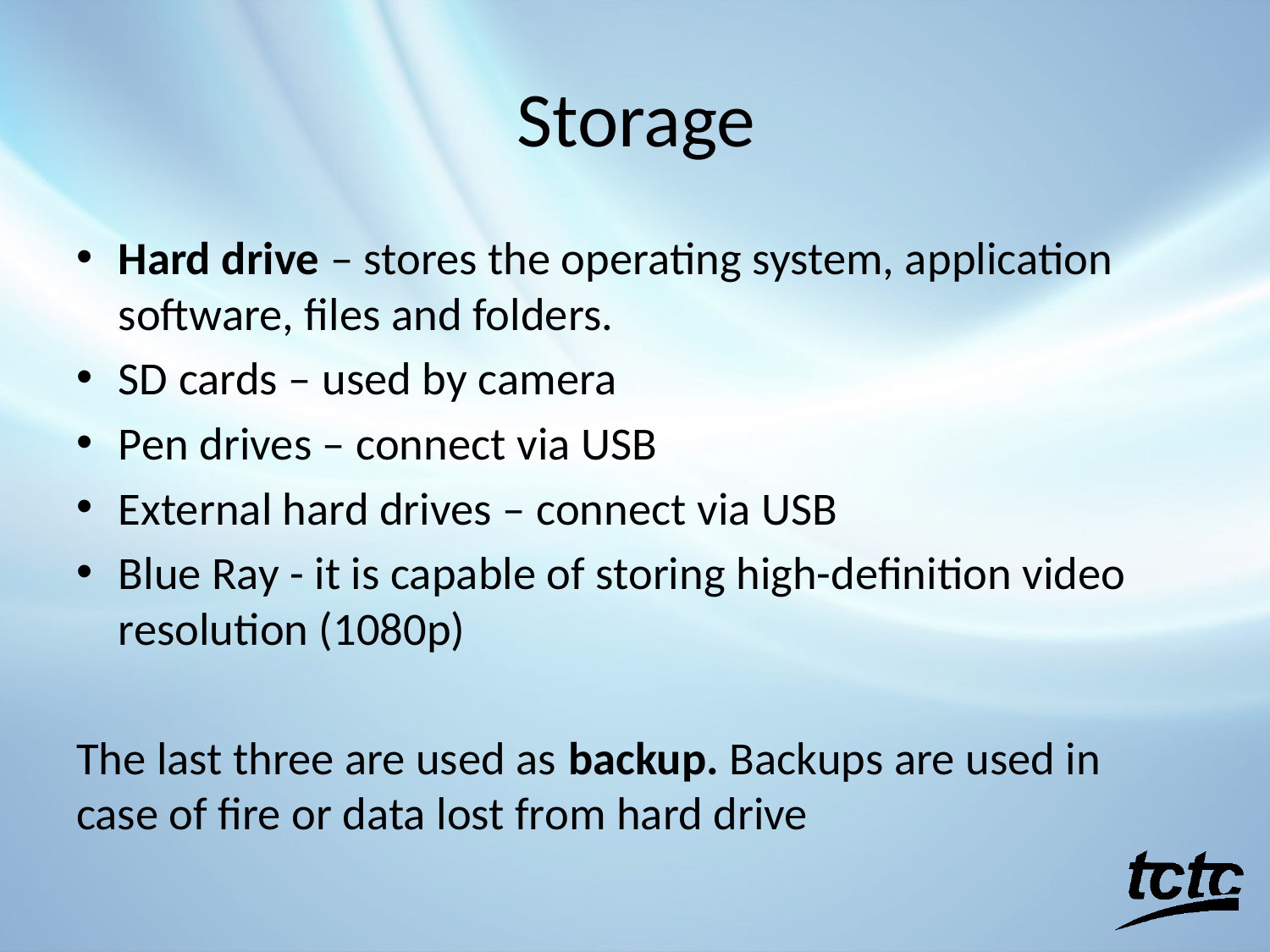

# Storage
Hard drive – stores the operating system, application software, files and folders.
SD cards – used by camera
Pen drives – connect via USB
External hard drives – connect via USB
Blue Ray - it is capable of storing high-definition video resolution (1080p)

The last three are used as backup. Backups are used in case of fire or data lost from hard drive